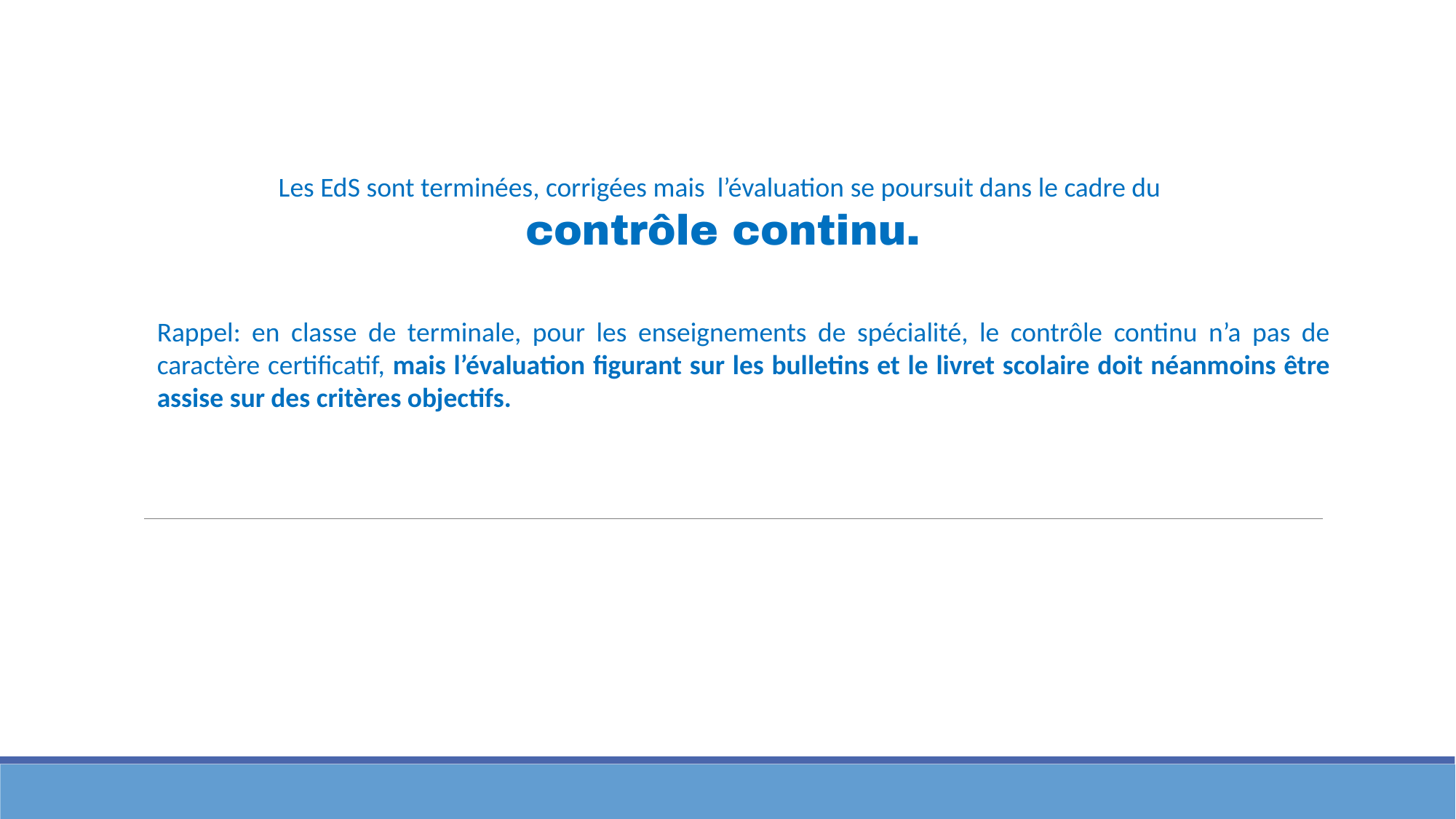

Les EdS sont terminées, corrigées mais  l’évaluation se poursuit dans le cadre du
contrôle continu.
Rappel: en classe de terminale, pour les enseignements de spécialité, le contrôle continu n’a pas de caractère certificatif, mais l’évaluation figurant sur les bulletins et le livret scolaire doit néanmoins être assise sur des critères objectifs.